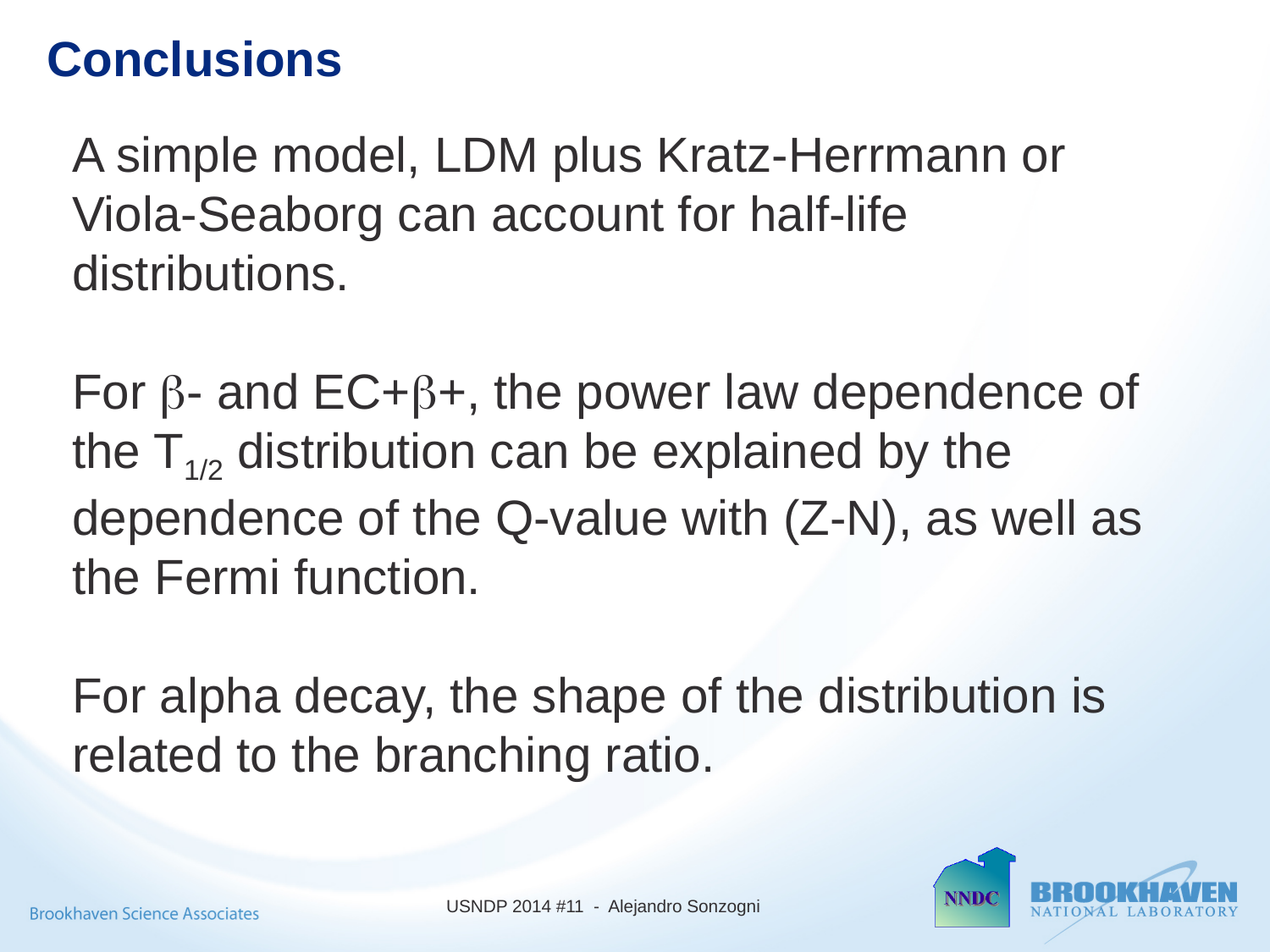

Conclusions
A simple model, LDM plus Kratz-Herrmann or Viola-Seaborg can account for half-life distributions.

For β- and EC+β+, the power law dependence of the T1/2 distribution can be explained by the dependence of the Q-value with (Z-N), as well as the Fermi function.

For alpha decay, the shape of the distribution is related to the branching ratio.